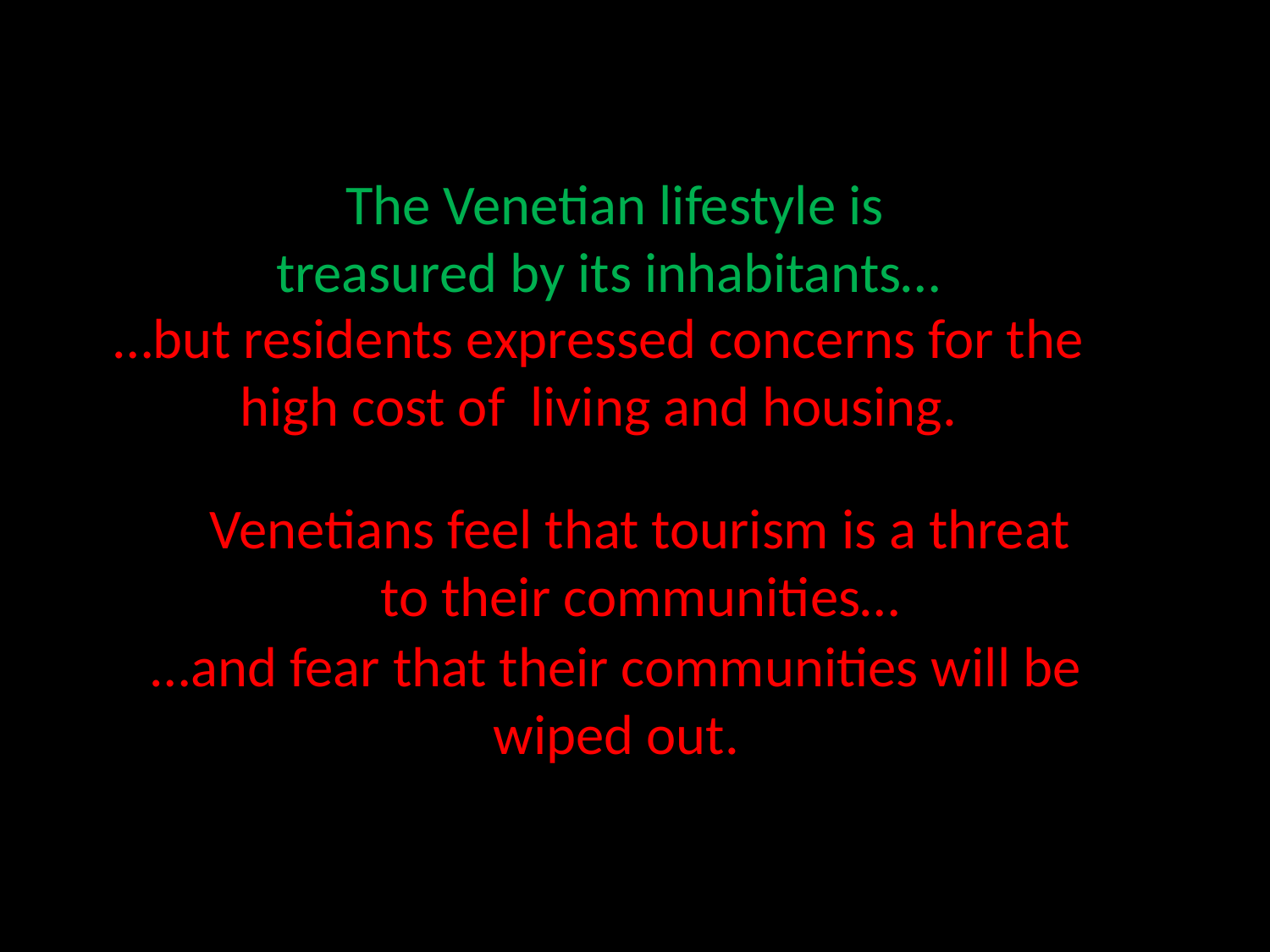

The Venetian lifestyle is treasured by its inhabitants…
…but residents expressed concerns for the high cost of  living and housing.
Venetians feel that tourism is a threat to their communities…
…and fear that their communities will be wiped out.